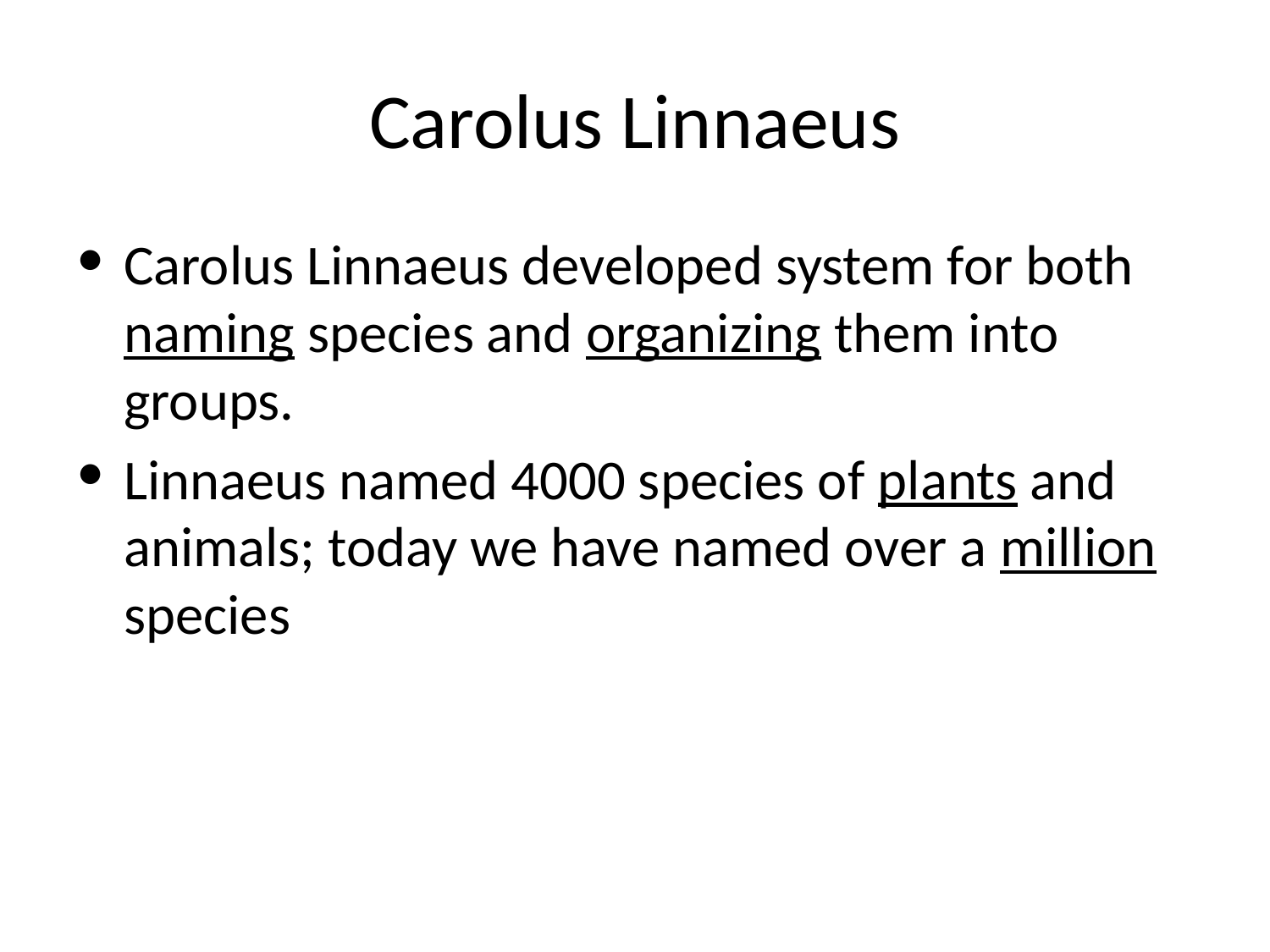

# Carolus Linnaeus
Carolus Linnaeus developed system for both naming species and organizing them into groups.
Linnaeus named 4000 species of plants and animals; today we have named over a million species